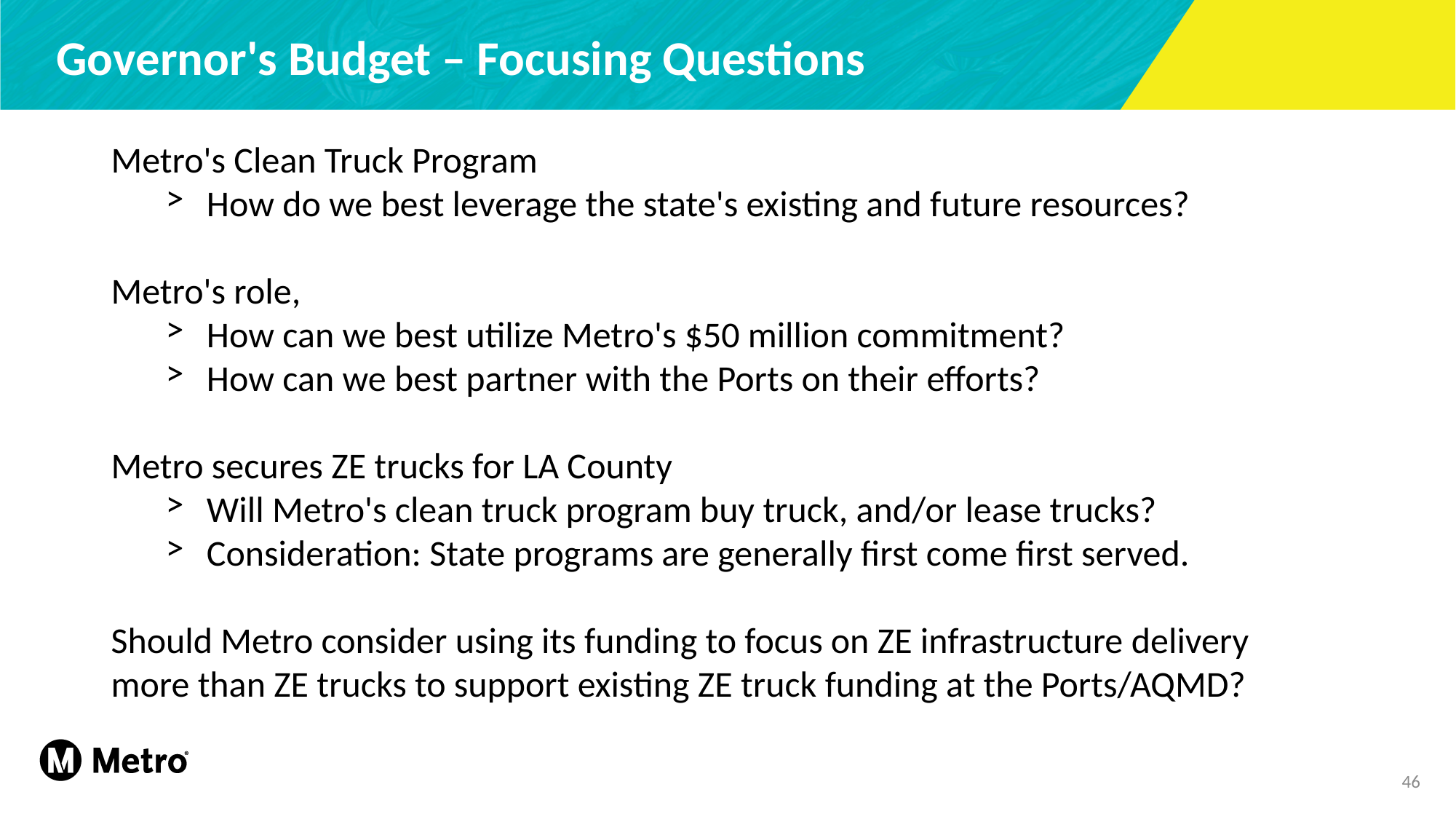

# Governor's Budget – Focusing Questions
Metro's Clean Truck Program
How do we best leverage the state's existing and future resources?

Metro's role,
How can we best utilize Metro's $50 million commitment?
How can we best partner with the Ports on their efforts?

Metro secures ZE trucks for LA County
Will Metro's clean truck program buy truck, and/or lease trucks?
Consideration: State programs are generally first come first served.

Should Metro consider using its funding to focus on ZE infrastructure delivery more than ZE trucks to support existing ZE truck funding at the Ports/AQMD?
46